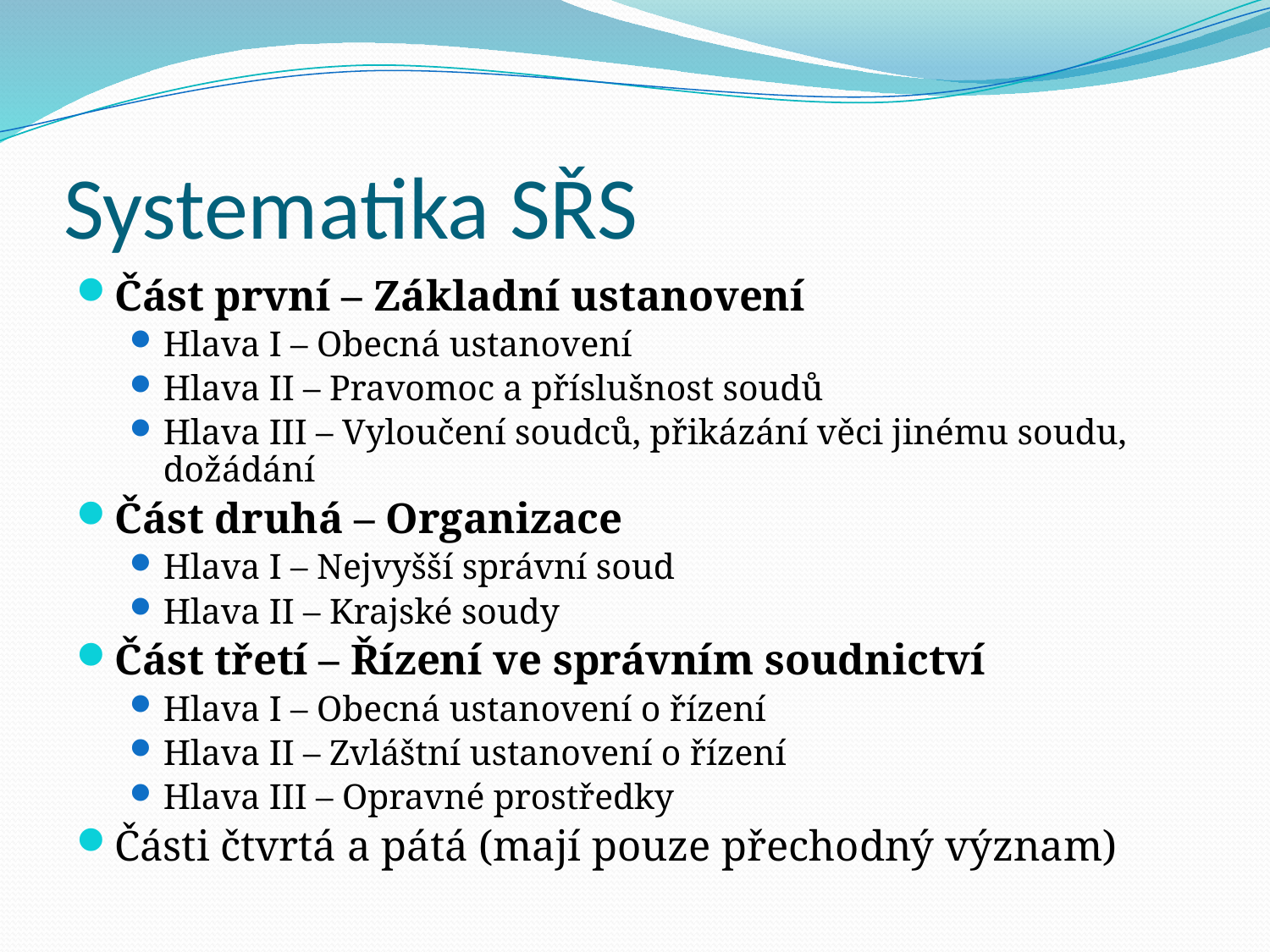

# Systematika SŘS
Část první – Základní ustanovení
Hlava I – Obecná ustanovení
Hlava II – Pravomoc a příslušnost soudů
Hlava III – Vyloučení soudců, přikázání věci jinému soudu, dožádání
Část druhá – Organizace
Hlava I – Nejvyšší správní soud
Hlava II – Krajské soudy
Část třetí – Řízení ve správním soudnictví
Hlava I – Obecná ustanovení o řízení
Hlava II – Zvláštní ustanovení o řízení
Hlava III – Opravné prostředky
Části čtvrtá a pátá (mají pouze přechodný význam)